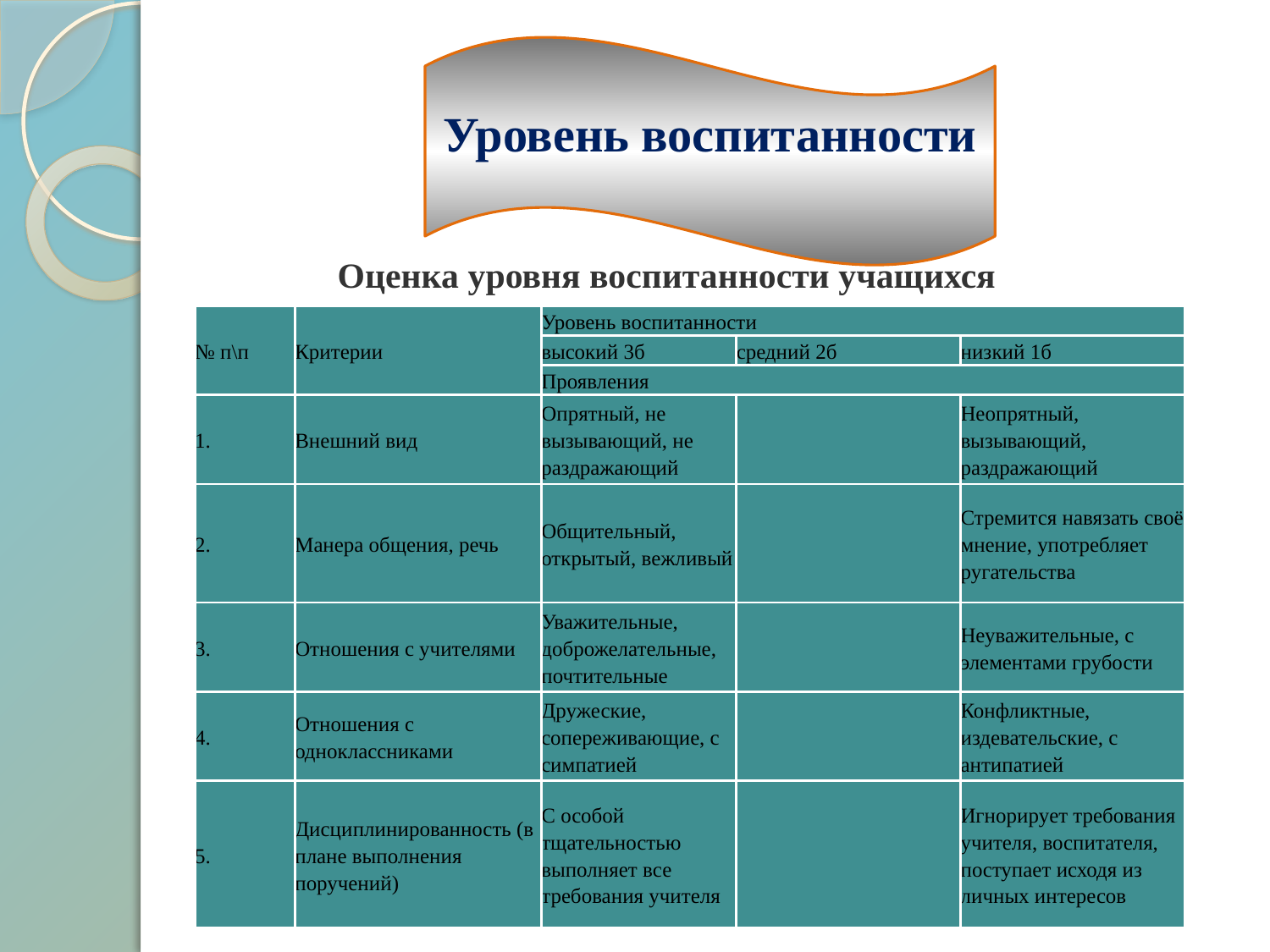

Уровень воспитанности
Оценка уровня воспитанности учащихся

| № п\п | Критерии | Уровень воспитанности |  |  |
| --- | --- | --- | --- | --- |
|  |  | высокий 3б | средний 2б | низкий 1б |
|  |  | Проявления |  |  |
| 1. | Внешний вид | Опрятный, не вызывающий, не раздражающий |  | Неопрятный, вызывающий, раздражающий |
| 2. | Манера общения, речь | Общительный, открытый, вежливый |  | Стремится навязать своё мнение, употребляет ругательства |
| 3. | Отношения с учителями | Уважительные, доброжелательные, почтительные |  | Неуважительные, с элементами грубости |
| 4. | Отношения с одноклассниками | Дружеские, сопереживающие, с симпатией |  | Конфликтные, издевательские, с антипатией |
| 5. | Дисциплинированность (в плане выполнения поручений) | С особой тщательностью выполняет все требования учителя |  | Игнорирует требования учителя, воспитателя, поступает исходя из личных интересов |